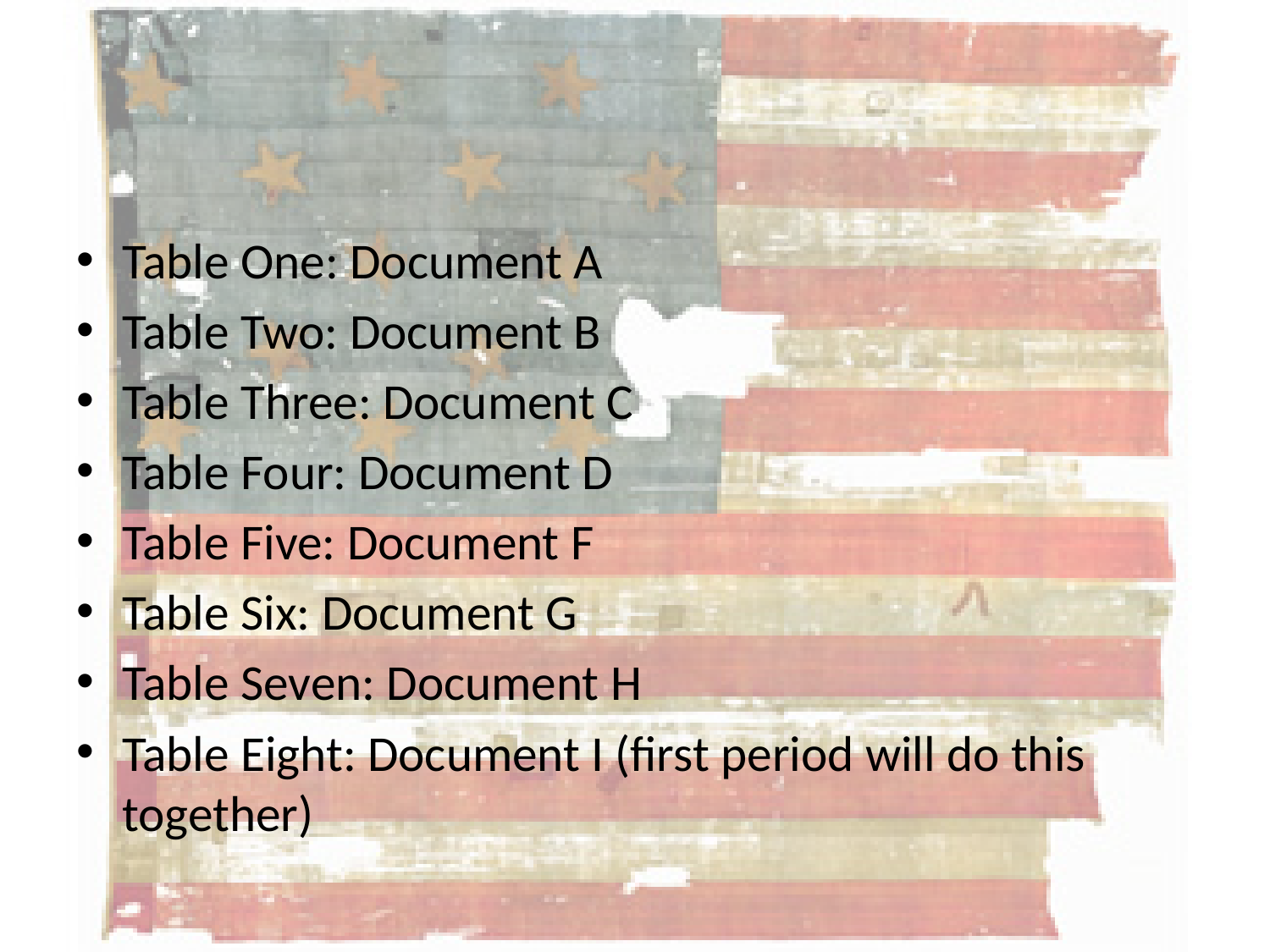

#
Table One: Document A
Table Two: Document B
Table Three: Document C
Table Four: Document D
Table Five: Document F
Table Six: Document G
Table Seven: Document H
Table Eight: Document I (first period will do this together)